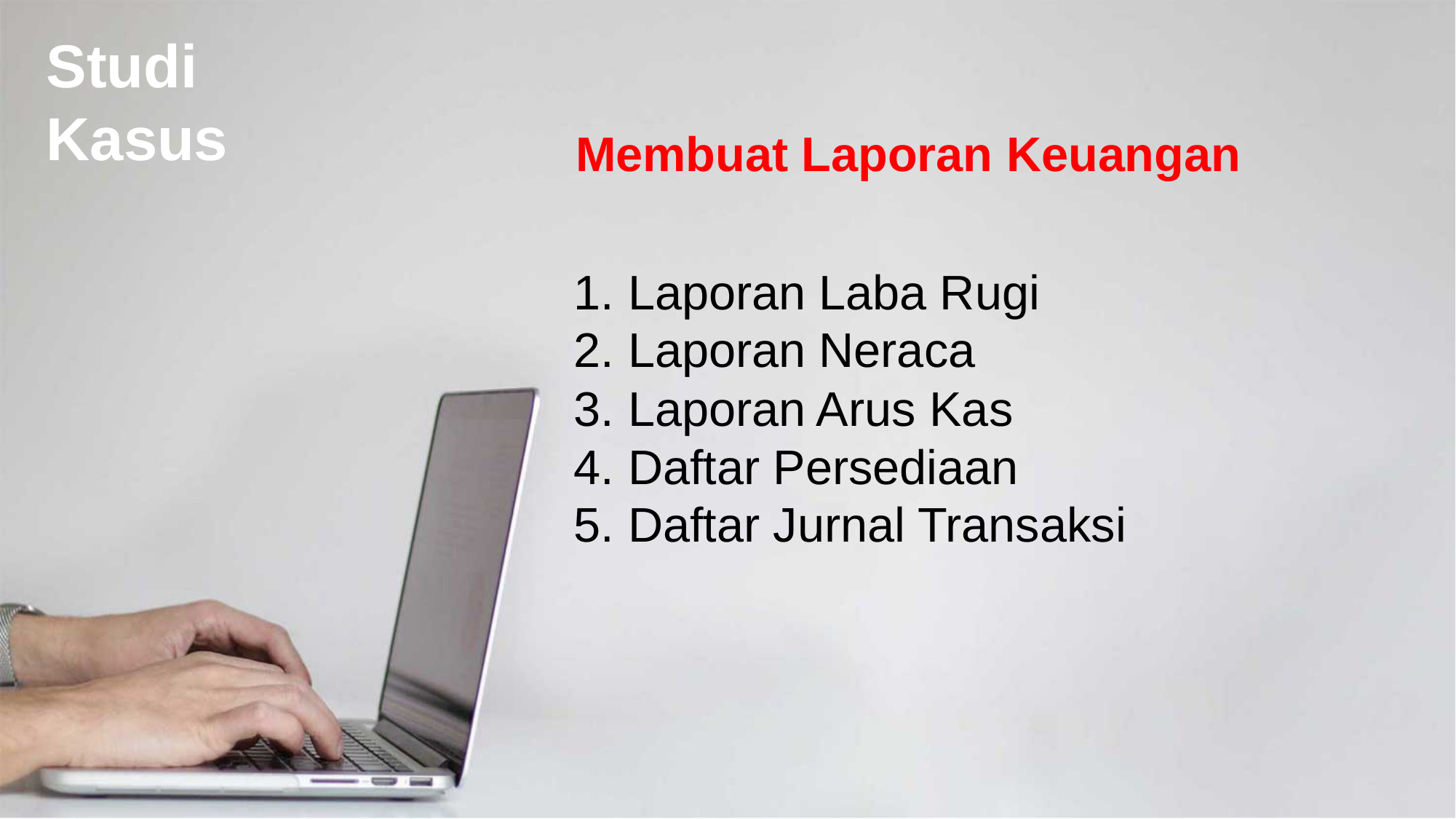

Studi
Kasus

Membuat Laporan Keuangan
Laporan Laba Rugi
Laporan Neraca
Laporan Arus Kas
Daftar Persediaan
Daftar Jurnal Transaksi